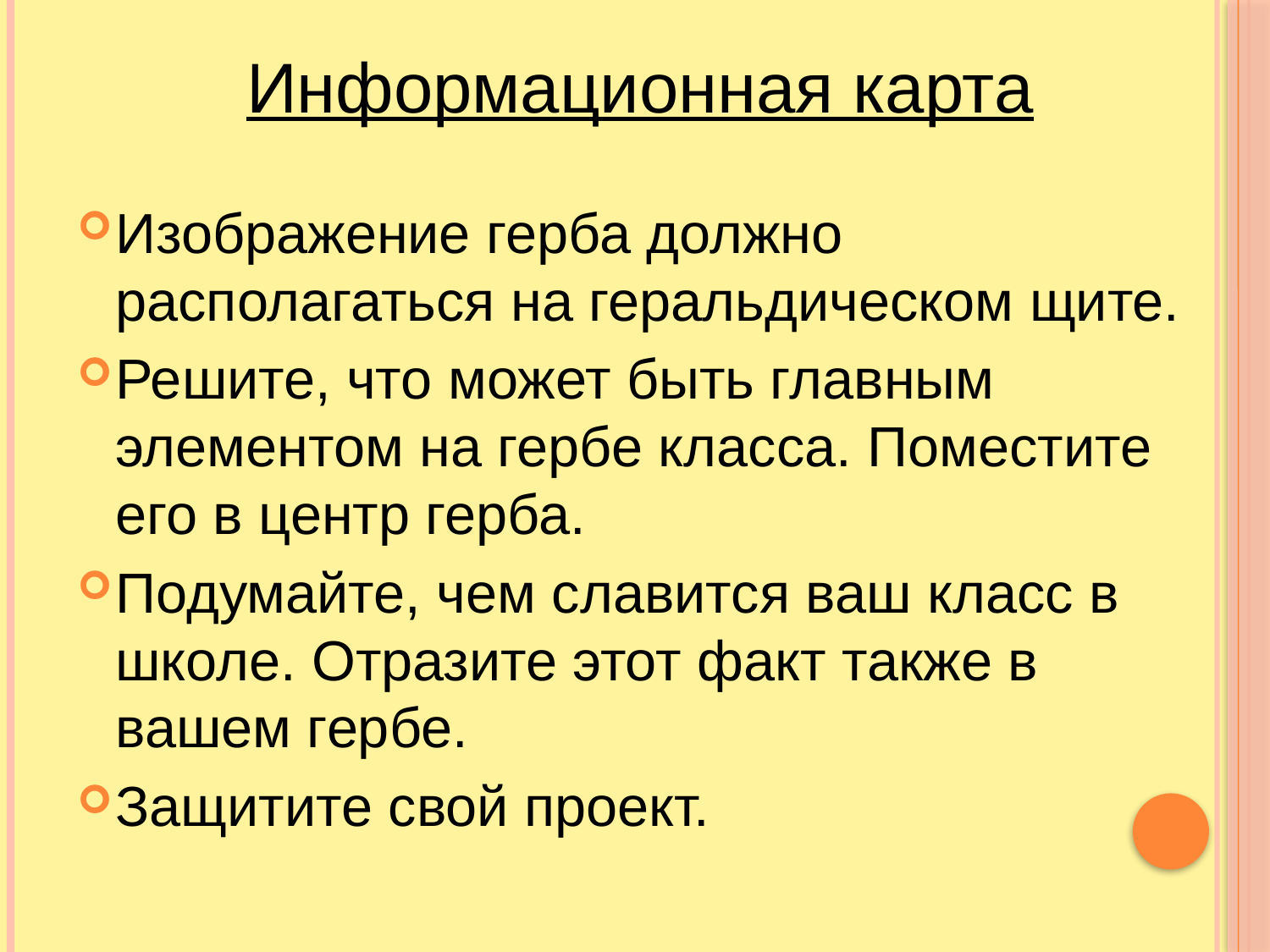

Информационная карта
Изображение герба должно располагаться на геральдическом щите.
Решите, что может быть главным элементом на гербе класса. Поместите его в центр герба.
Подумайте, чем славится ваш класс в школе. Отразите этот факт также в вашем гербе.
Защитите свой проект.

#